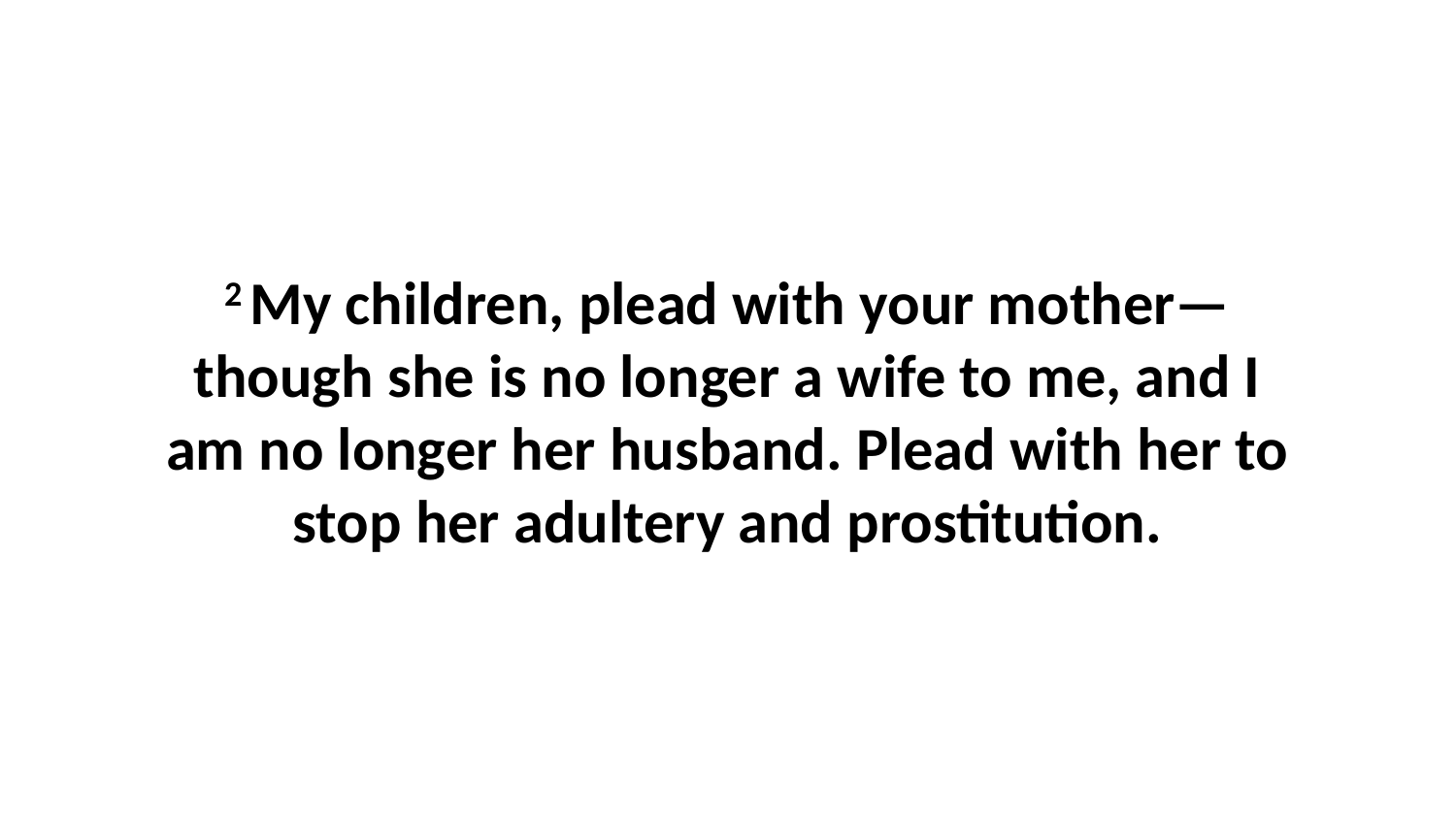

2 My children, plead with your mother—though she is no longer a wife to me, and I am no longer her husband. Plead with her to stop her adultery and prostitution.